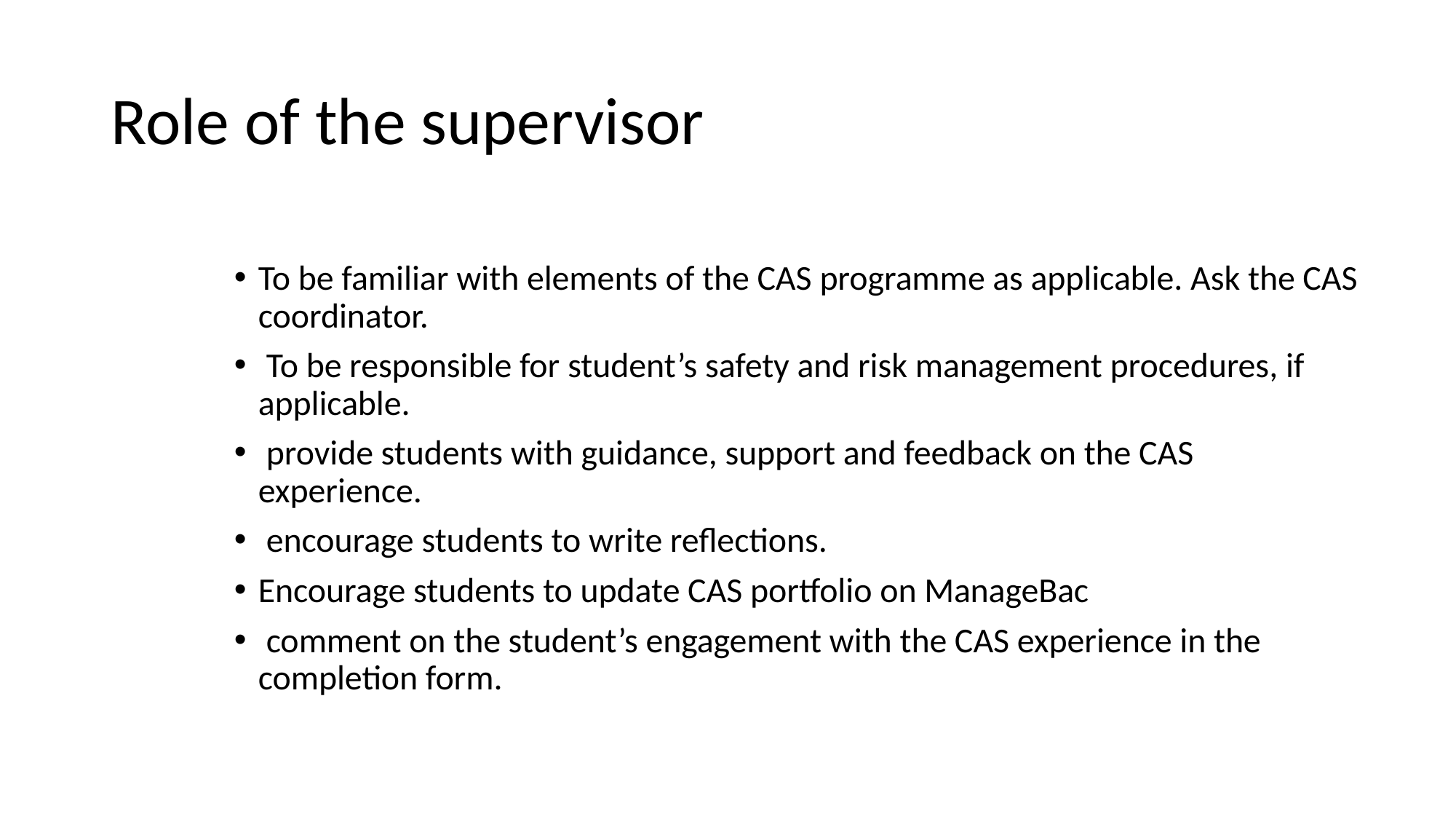

# Role of the supervisor
To be familiar with elements of the CAS programme as applicable. Ask the CAS coordinator.
 To be responsible for student’s safety and risk management procedures, if applicable.
 provide students with guidance, support and feedback on the CAS experience.
 encourage students to write reflections.
Encourage students to update CAS portfolio on ManageBac
 comment on the student’s engagement with the CAS experience in the completion form.